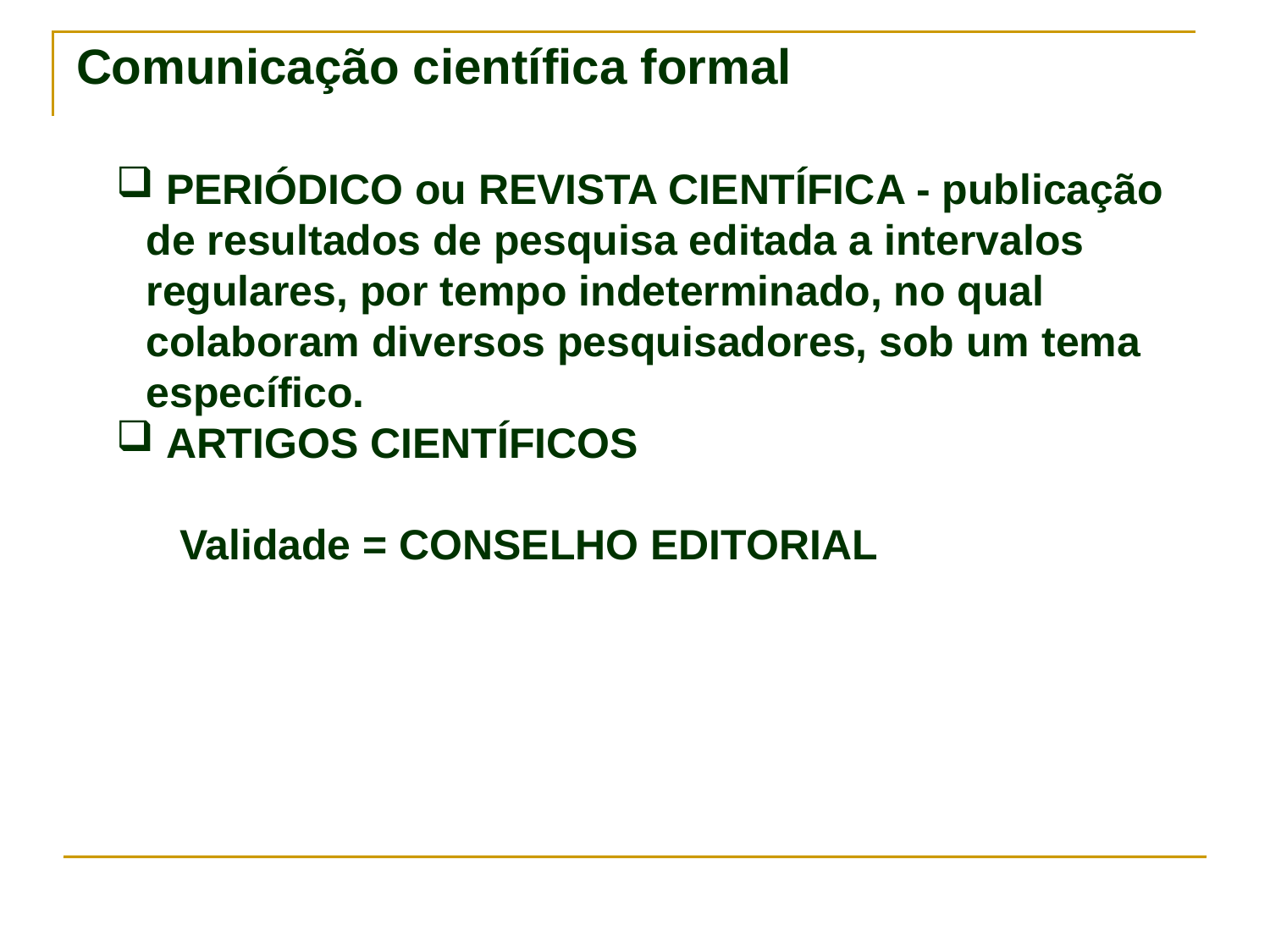

# Comunicação científica formal
 PERIÓDICO ou REVISTA CIENTÍFICA - publicação de resultados de pesquisa editada a intervalos regulares, por tempo indeterminado, no qual colaboram diversos pesquisadores, sob um tema específico.
 ARTIGOS CIENTÍFICOS

Validade = CONSELHO EDITORIAL